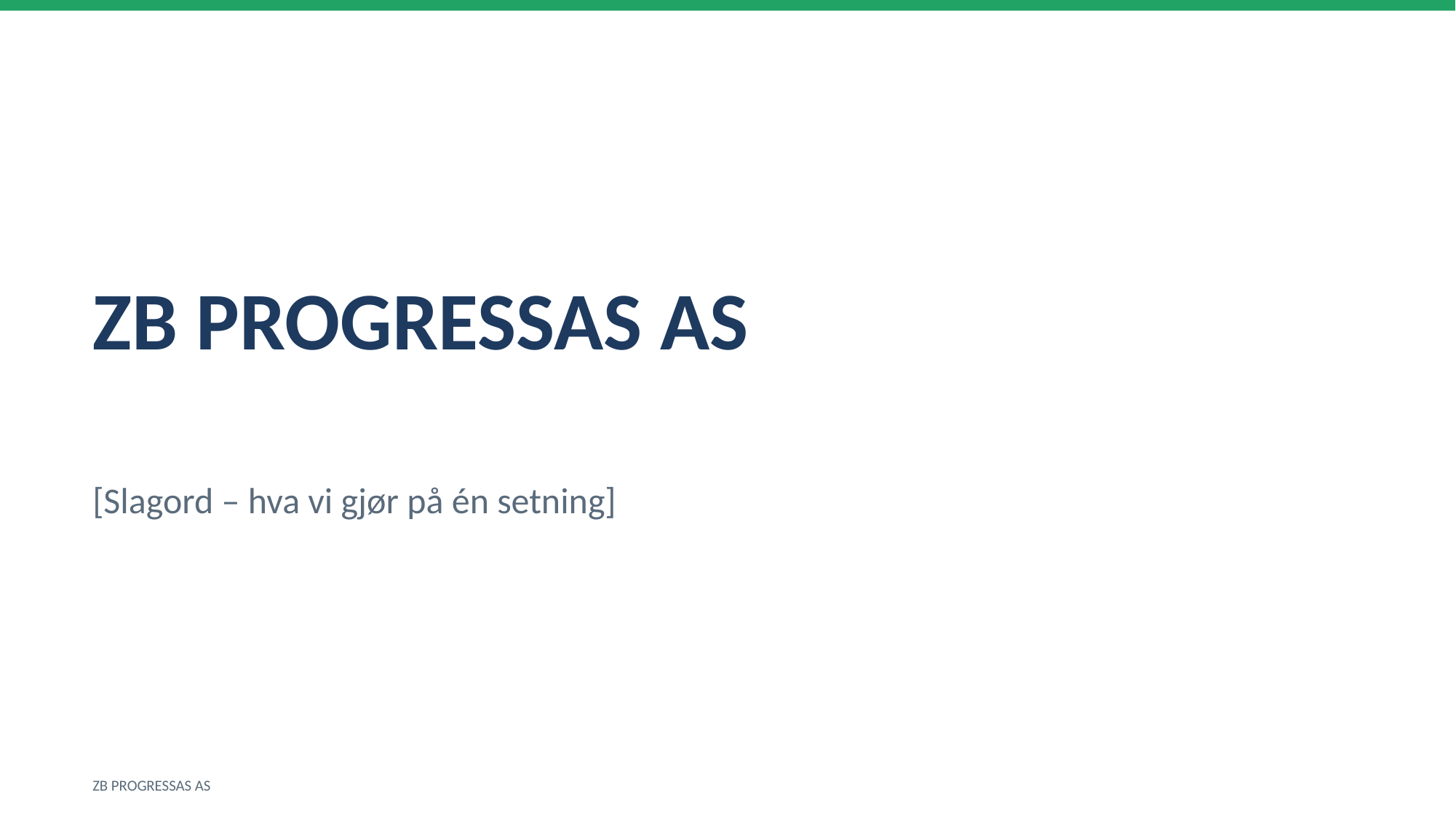

ZB PROGRESSAS AS
[Slagord – hva vi gjør på én setning]
ZB PROGRESSAS AS